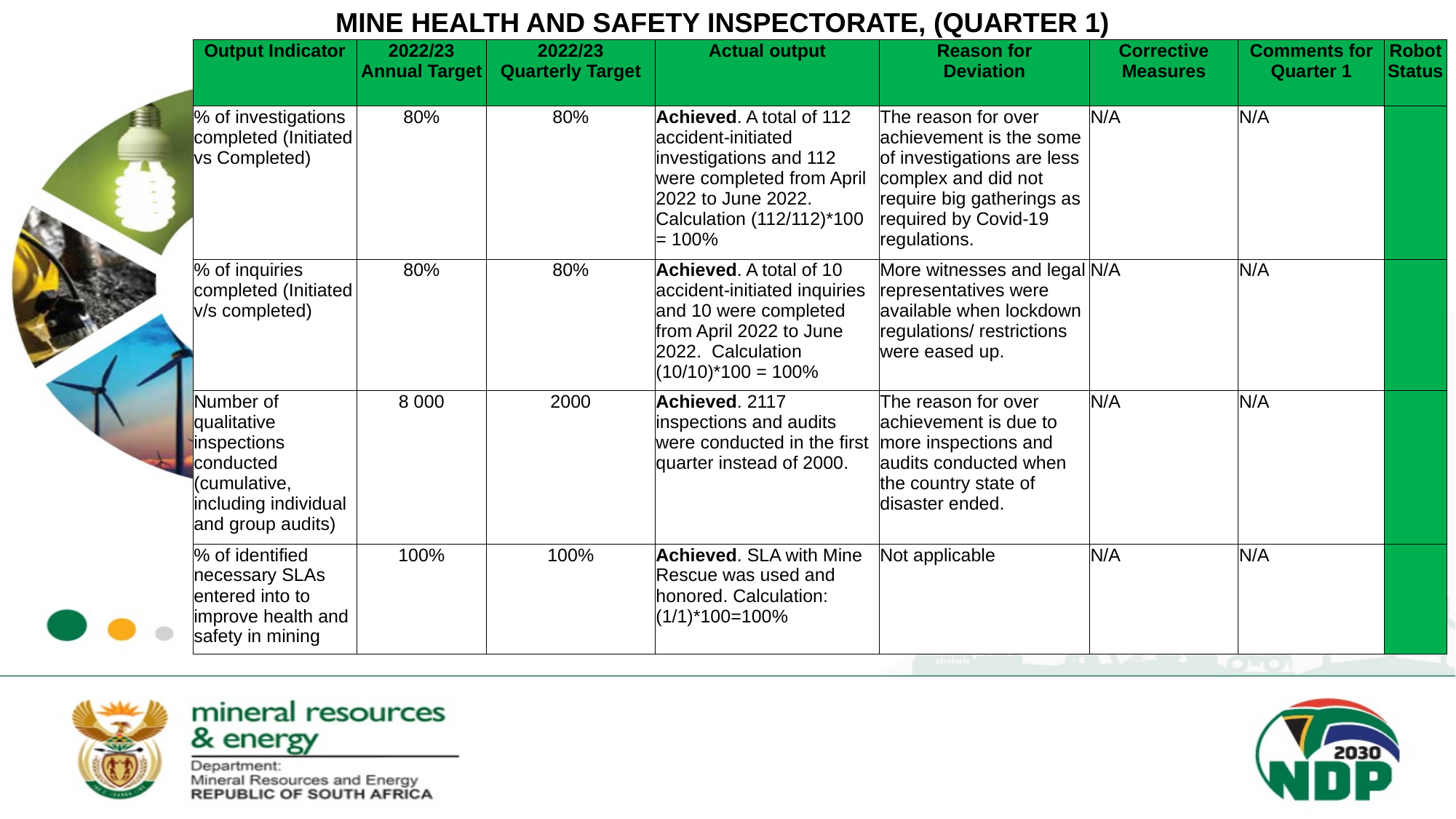

MINE HEALTH AND SAFETY INSPECTORATE, (QUARTER 1)
#
| Output Indicator | 2022/23 Annual Target | 2022/23 Quarterly Target | Actual output | Reason for Deviation | Corrective Measures | Comments for Quarter 1 | Robot Status |
| --- | --- | --- | --- | --- | --- | --- | --- |
| % of investigations completed (Initiated vs Completed) | 80% | 80% | Achieved. A total of 112 accident-initiated investigations and 112 were completed from April 2022 to June 2022. Calculation (112/112)\*100 = 100% | The reason for over achievement is the some of investigations are less complex and did not require big gatherings as required by Covid-19 regulations. | N/A | N/A |  |
| % of inquiries completed (Initiated v/s completed) | 80% | 80% | Achieved. A total of 10 accident-initiated inquiries and 10 were completed from April 2022 to June 2022. Calculation (10/10)\*100 = 100% | More witnesses and legal representatives were available when lockdown regulations/ restrictions were eased up. | N/A | N/A |  |
| Number of qualitative inspections conducted (cumulative, including individual and group audits) | 8 000 | 2000 | Achieved. 2117 inspections and audits were conducted in the first quarter instead of 2000. | The reason for over achievement is due to more inspections and audits conducted when the country state of disaster ended. | N/A | N/A |  |
| % of identified necessary SLAs entered into to improve health and safety in mining | 100% | 100% | Achieved. SLA with Mine Rescue was used and honored. Calculation: (1/1)\*100=100% | Not applicable | N/A | N/A |  |